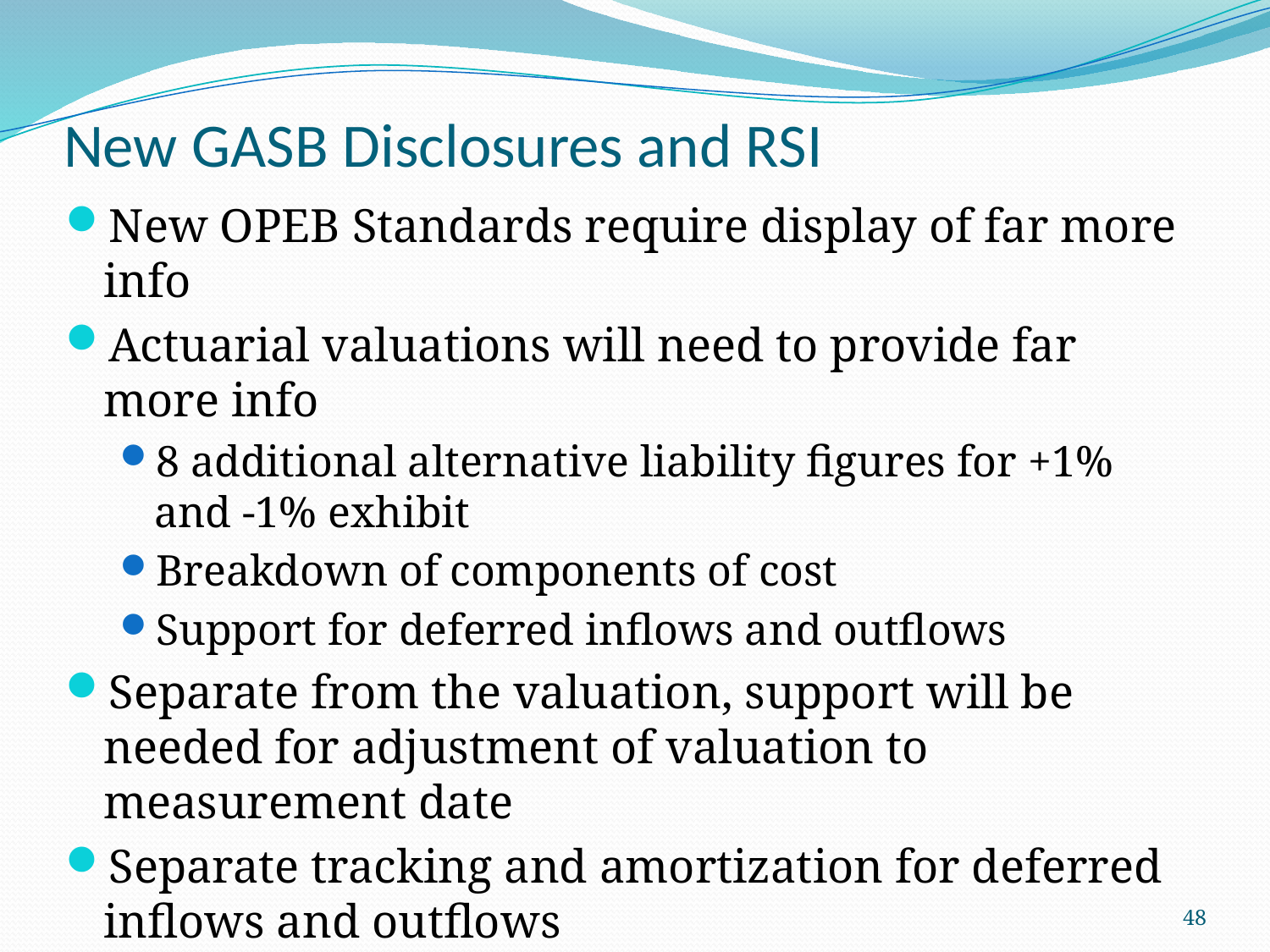

# New GASB Disclosures and RSI
New OPEB Standards require display of far more info
Actuarial valuations will need to provide far more info
8 additional alternative liability figures for +1% and -1% exhibit
Breakdown of components of cost
Support for deferred inflows and outflows
Separate from the valuation, support will be needed for adjustment of valuation to measurement date
Separate tracking and amortization for deferred inflows and outflows
Info will need to be retained to show 10 year history

48